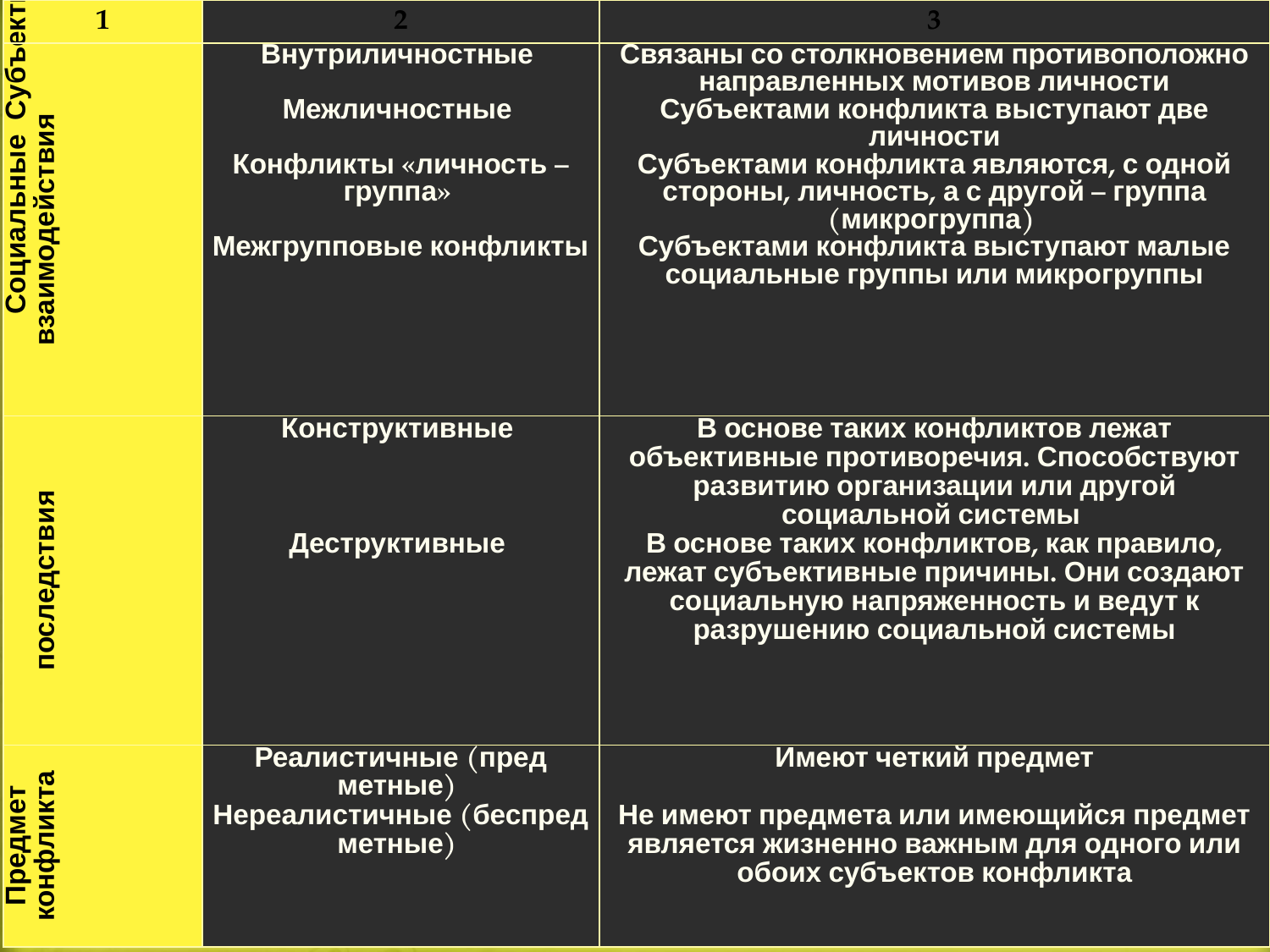

| 1 | 2 | 3 |
| --- | --- | --- |
| Субъекты конфликтного взаи­модействия | Внутриличностные   Межличностные   Конфликты «личность – группа»   Межгрупповые конфликты | Связаны со столкновением противоположно направленных мотивов личности Субъектами конфликта выступают две личности Субъектами конфликта являются, с одной стороны, личность, а с другой – группа (микрогруппа) Субъектами конфликта выступают малые социальные группы или микрогруппы |
| Социальные последствия | Конструктивные       Деструктивные | В основе таких конфликтов лежат объективные противоречия. Спо­собствуют развитию организации или другой социальной системы В основе таких конфликтов, как правило, лежат субъективные причины. Они создают социальную напряженность и ведут к разрушению социальной системы |
| Предмет конфликта | Реалистичные (пред­метные) Нереалистичные (беспред­метные) | Имеют четкий предмет   Не имеют предмета или имеющийся предмет является жизненно важным для одного или обоих субъектов конфликта |
#